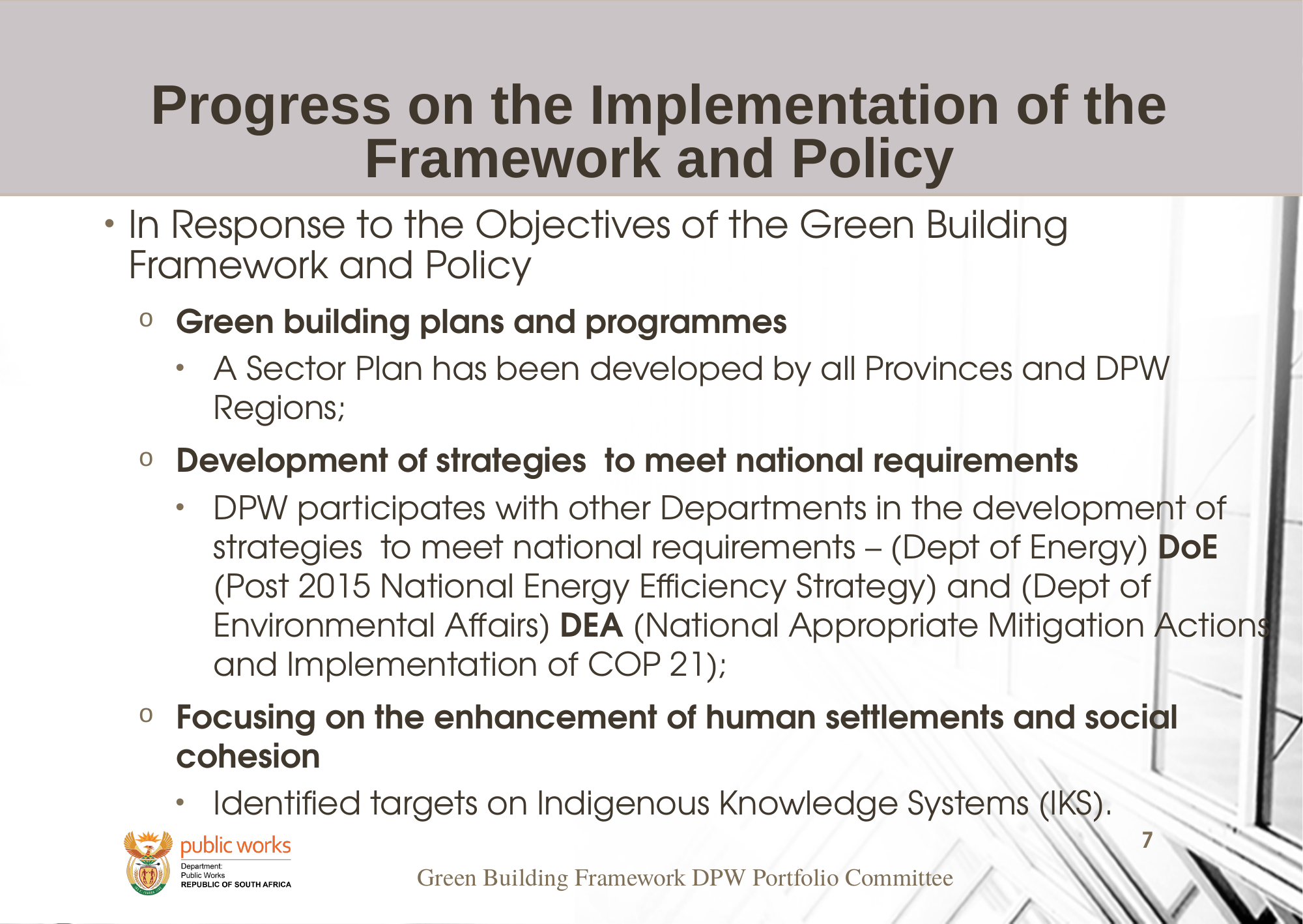

# Progress on the Implementation of the Framework and Policy
In Response to the Objectives of the Green Building Framework and Policy
Green building plans and programmes
A Sector Plan has been developed by all Provinces and DPW Regions;
Development of strategies  to meet national requirements
DPW participates with other Departments in the development of strategies  to meet national requirements – (Dept of Energy) DoE  (Post 2015 National Energy Efficiency Strategy) and (Dept of Environmental Affairs) DEA (National Appropriate Mitigation Actions and Implementation of COP 21);
Focusing on the enhancement of human settlements and social cohesion
Identified targets on Indigenous Knowledge Systems (IKS).

Green Building Framework DPW Portfolio Committee